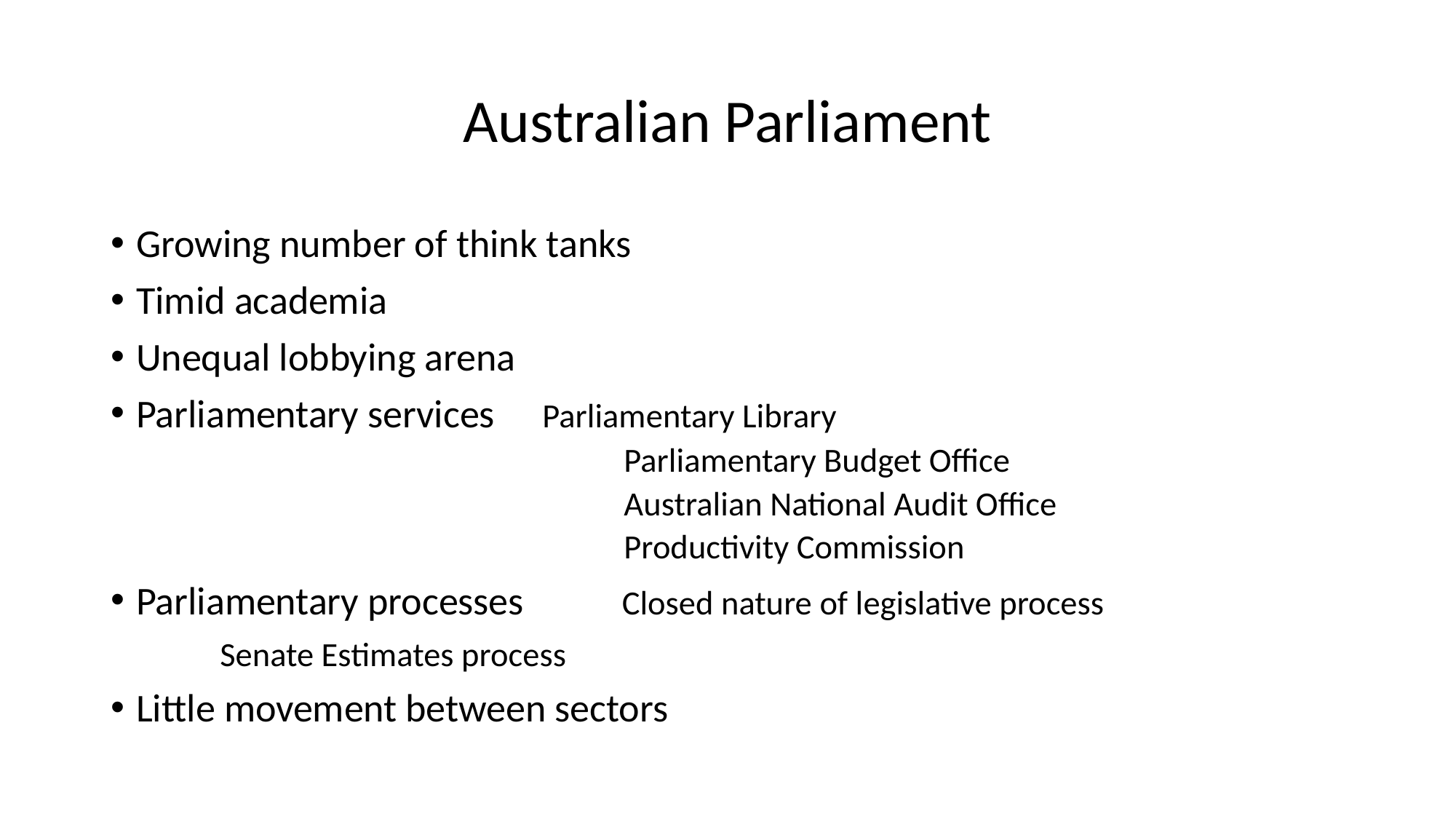

# Australian Parliament
Growing number of think tanks
Timid academia
Unequal lobbying arena
Parliamentary services 		Parliamentary Library
              Parliamentary Budget Office
              Australian National Audit Office
              Productivity Commission
Parliamentary processes           Closed nature of legislative process
					 Senate Estimates process
Little movement between sectors